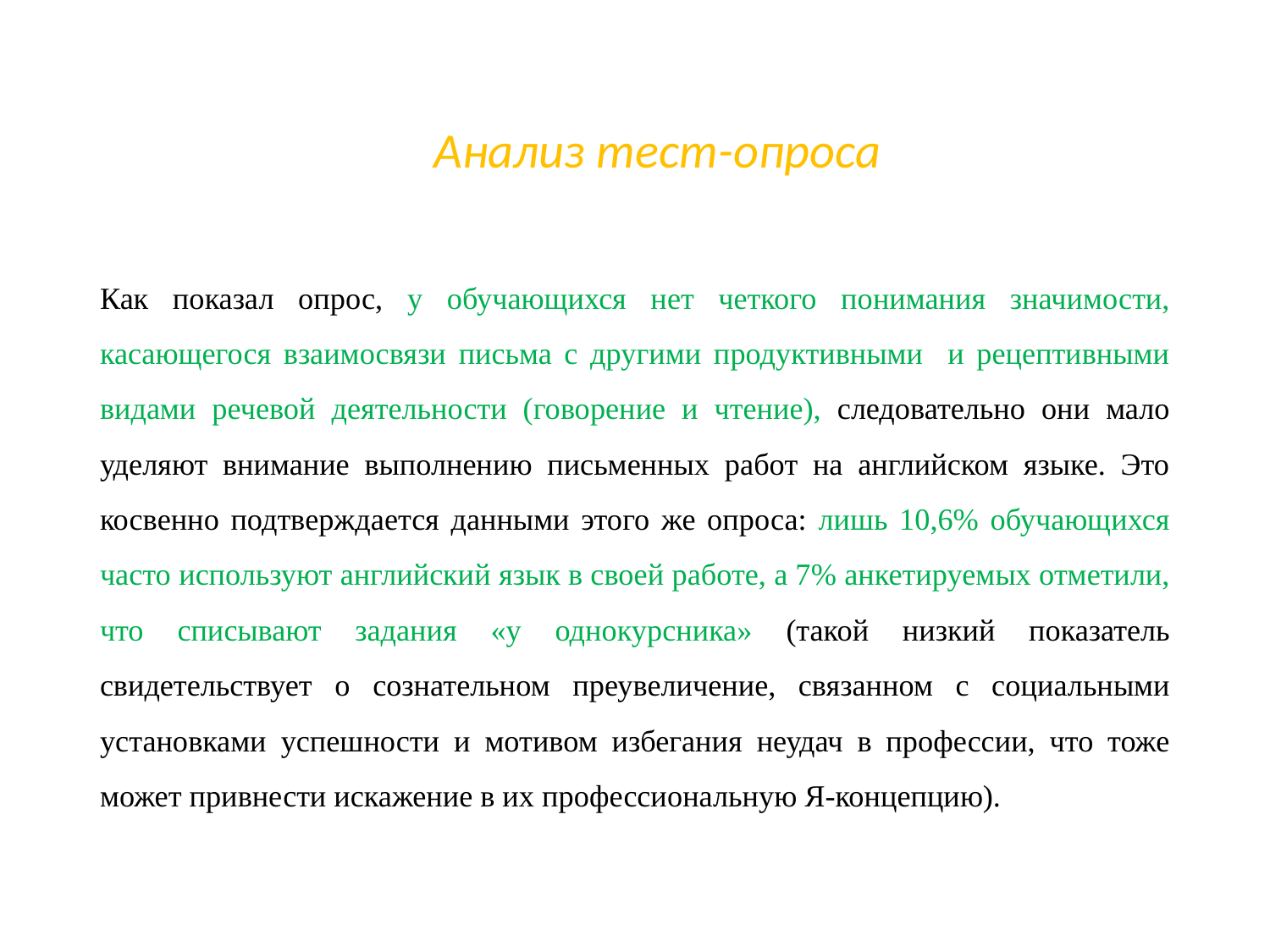

# Анализ тест-опроса
Как показал опрос, у обучающихся нет четкого понимания значимости, касающегося взаимосвязи письма с другими продуктивными  и рецептивными видами речевой деятельности (говорение и чтение), следовательно они мало уделяют внимание выполнению письменных работ на английском языке. Это косвенно подтверждается данными этого же опроса: лишь 10,6% обучающихся часто используют английский язык в своей работе, а 7% анкетируемых отметили, что списывают задания «у однокурсника» (такой низкий показатель свидетельствует о сознательном преувеличение, связанном с социальными установками успешности и мотивом избегания неудач в профессии, что тоже может привнести искажение в их профессиональную Я-концепцию).